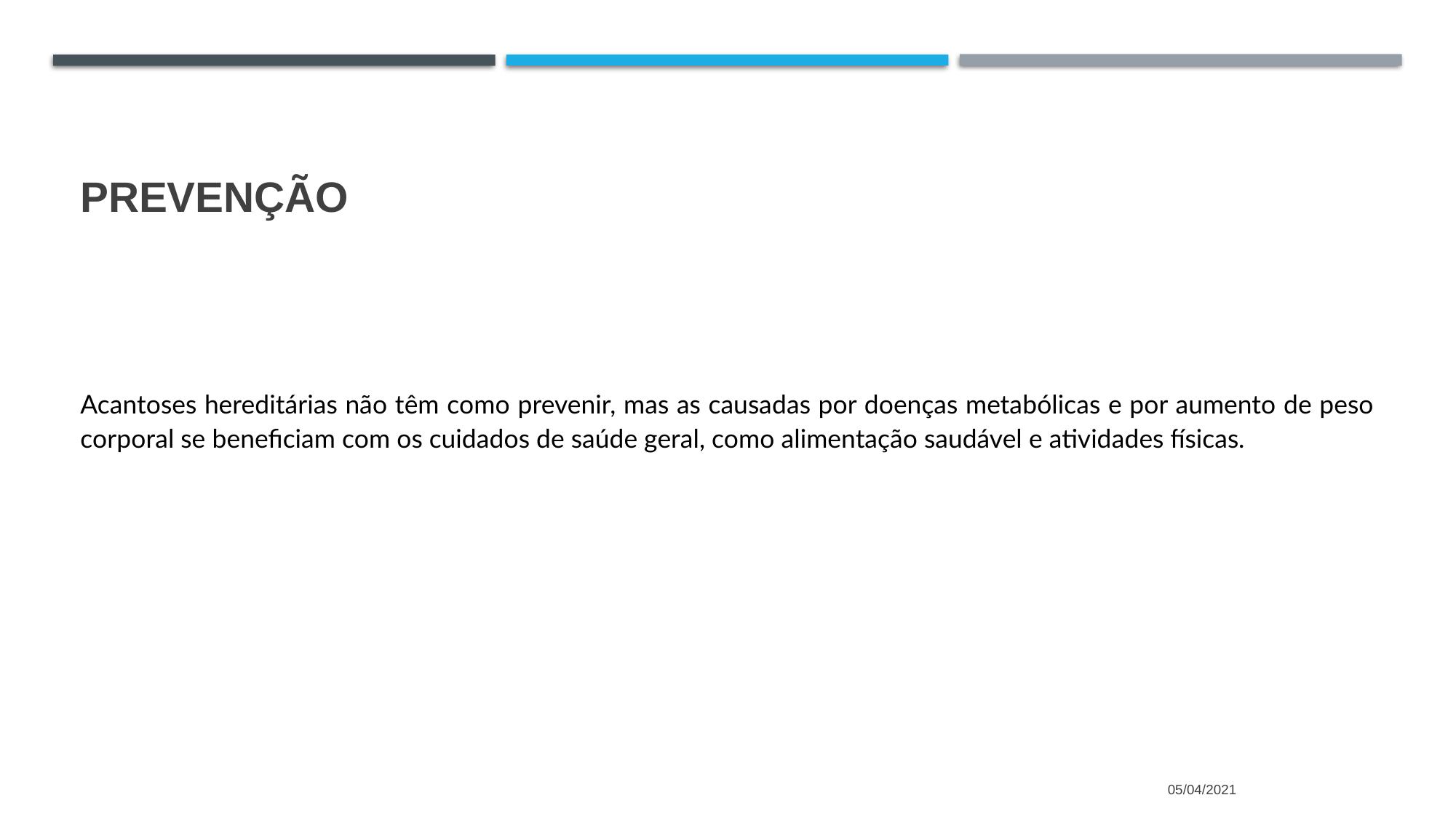

# prevenção
Acantoses hereditárias não têm como prevenir, mas as causadas por doenças metabólicas e por aumento de peso corporal se beneficiam com os cuidados de saúde geral, como alimentação saudável e atividades físicas.
05/04/2021